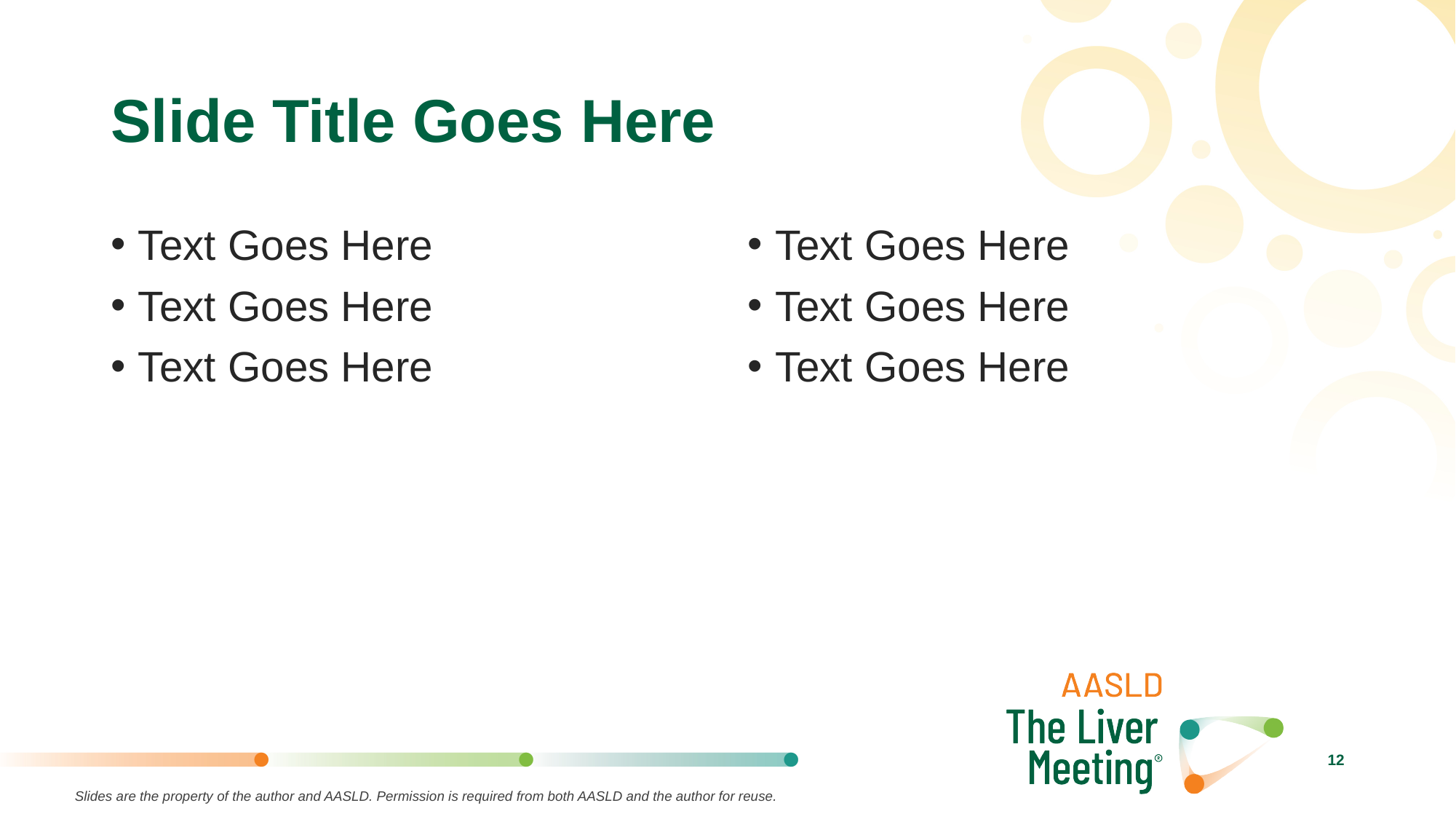

# Slide Title Goes Here
Text Goes Here
Text Goes Here
Text Goes Here
Text Goes Here
Text Goes Here
Text Goes Here
12
Slides are the property of the author and AASLD. Permission is required from both AASLD and the author for reuse.